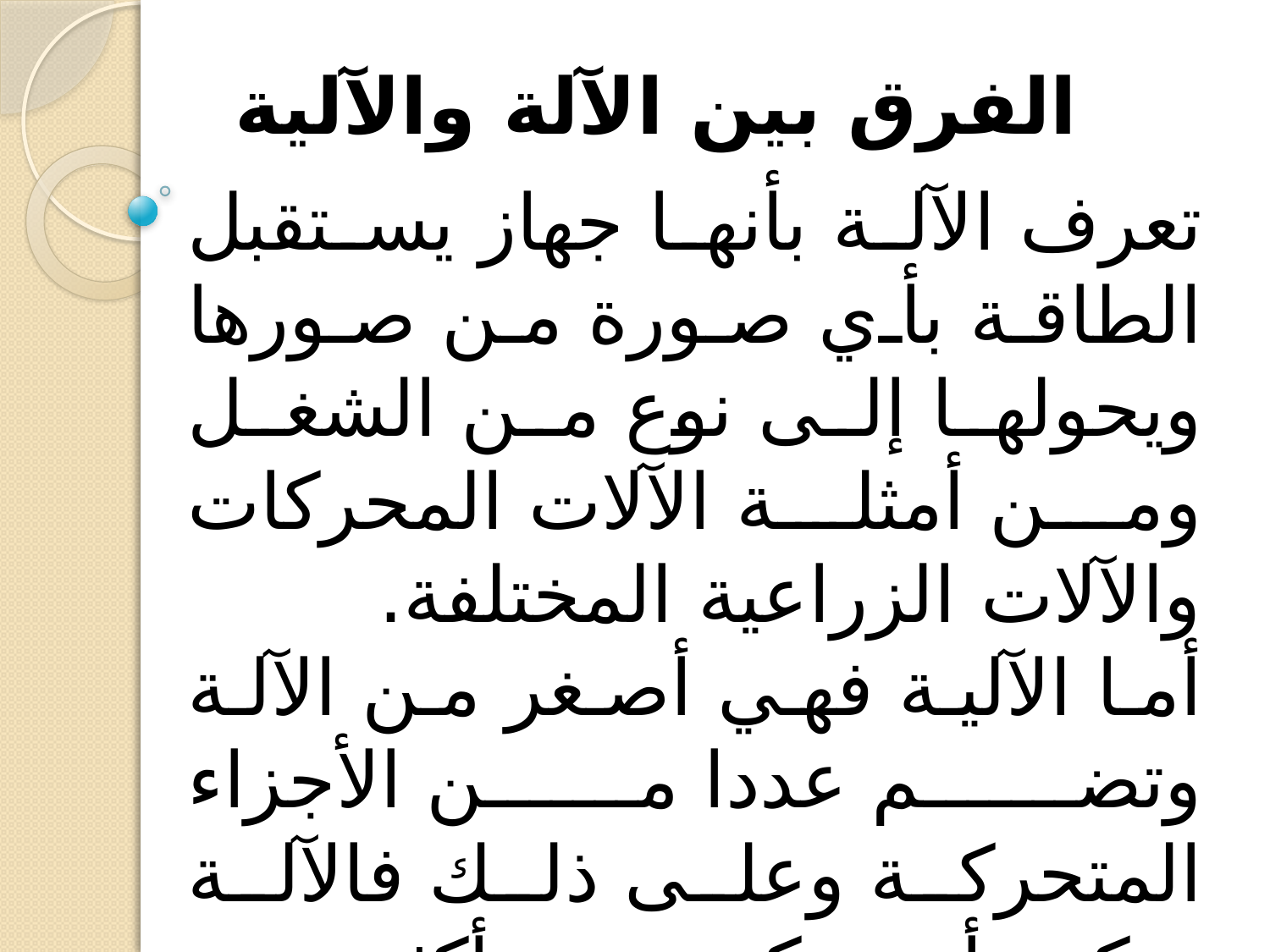

# الفرق بين الآلة والآلية
تعرف الآلة بأنها جهاز يستقبل الطاقة بأي صورة من صورها ويحولها إلى نوع من الشغل ومن أمثلة الآلات المحركات والآلات الزراعية المختلفة.
أما الآلية فهي أصغر من الآلة وتضم عددا من الأجزاء المتحركة وعلى ذلك فالآلة يمكن أن تتكون من أكثر من آلية ومن أمثلة الآليات (آلية المرفق والمنزلق في المحركات وآلية تلقيم البذور في الآت الزراعة).